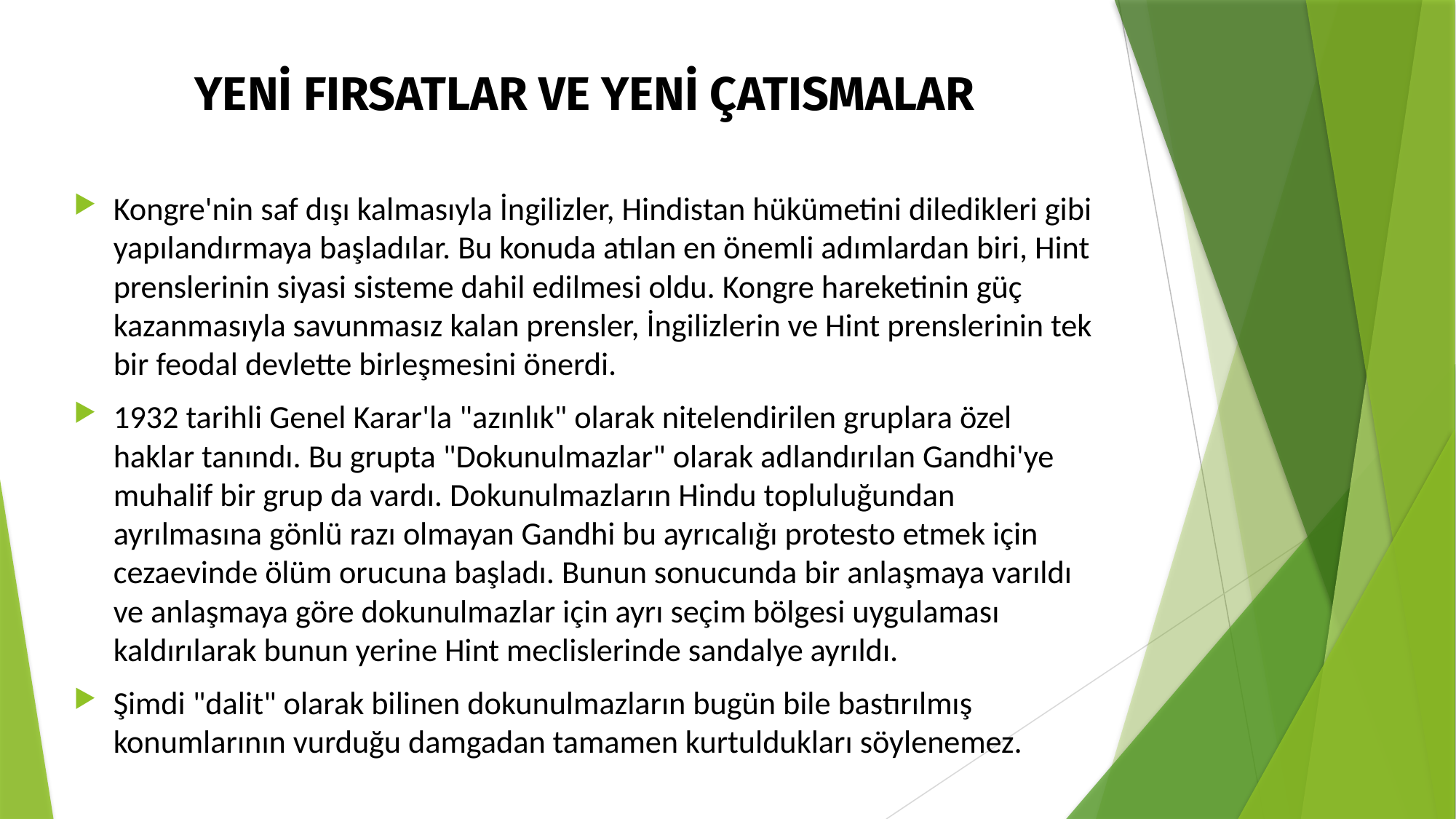

YENİ FIRSATLAR VE YENİ ÇATISMALAR

Kongre'nin saf dışı kalmasıyla İngilizler, Hindistan hükümetini diledikleri gibi yapılandırmaya başladılar. Bu konuda atılan en önemli adımlardan biri, Hint prenslerinin siyasi sisteme dahil edilmesi oldu. Kongre hareketinin güç kazanmasıyla savunmasız kalan prensler, İngilizlerin ve Hint prenslerinin tek bir feodal devlette birleşmesini önerdi.
1932 tarihli Genel Karar'la "azınlık" olarak nitelendirilen gruplara özel haklar tanındı. Bu grupta "Dokunulmazlar" olarak adlandırılan Gandhi'ye muhalif bir grup da vardı. Dokunulmazların Hindu topluluğundan ayrılmasına gönlü razı olmayan Gandhi bu ayrıcalığı protesto etmek için cezaevinde ölüm orucuna başladı. Bunun sonucunda bir anlaşmaya varıldı ve anlaşmaya göre dokunulmazlar için ayrı seçim bölgesi uygulaması kaldırılarak bunun yerine Hint meclislerinde sandalye ayrıldı.
Şimdi "dalit" olarak bilinen dokunulmazların bugün bile bastırılmış konumlarının vurduğu damgadan tamamen kurtuldukları söylenemez.